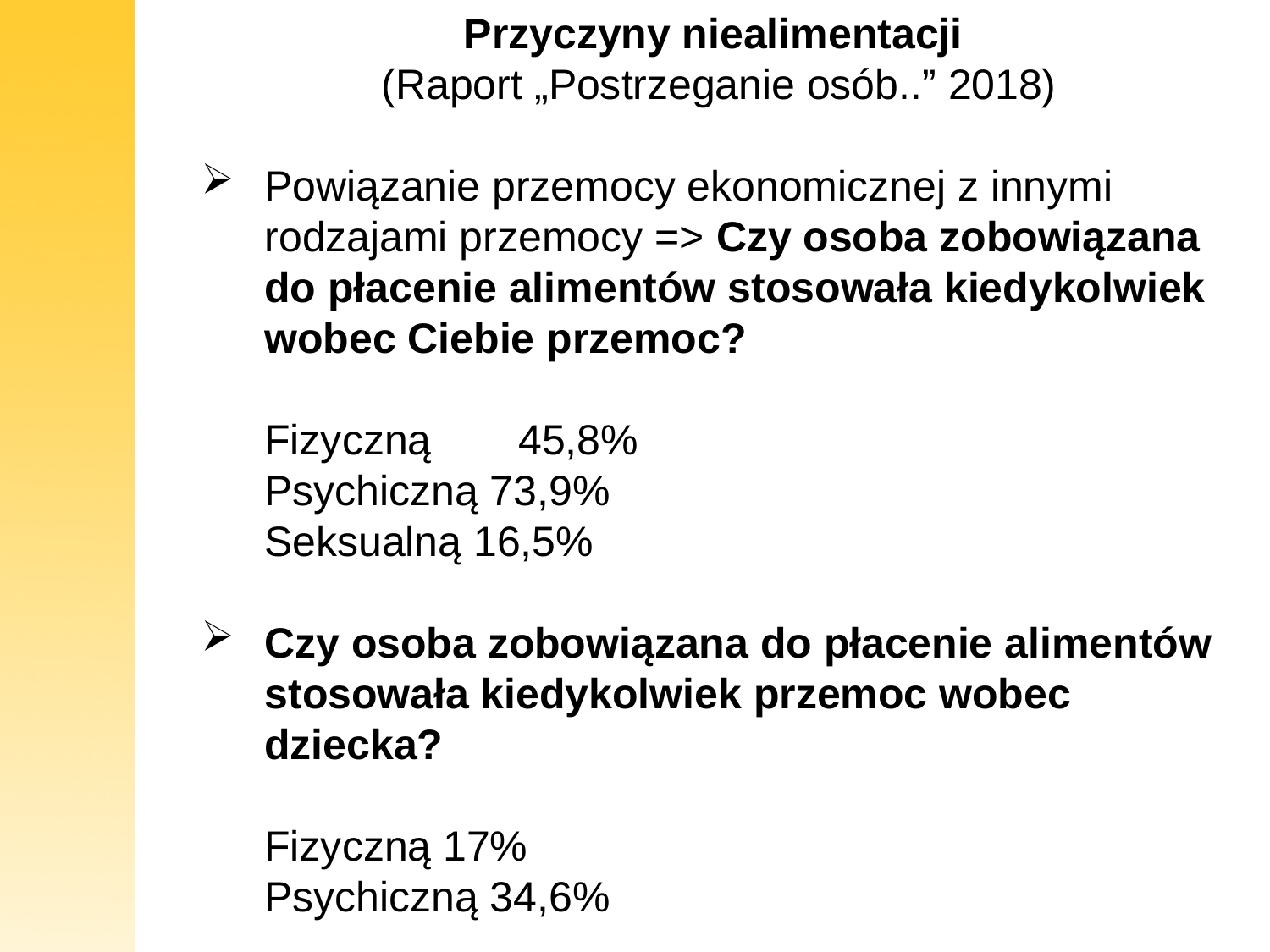

Przyczyny niealimentacji
(Raport „Postrzeganie osób..” 2018)

Powiązanie przemocy ekonomicznej z innymi rodzajami przemocy => Czy osoba zobowiązana do płacenie alimentów stosowała kiedykolwiek wobec Ciebie przemoc?

Fizyczną 	45,8%
Psychiczną 73,9%
Seksualną 16,5%

Czy osoba zobowiązana do płacenie alimentów stosowała kiedykolwiek przemoc wobec dziecka?

Fizyczną 17%
Psychiczną 34,6%

.